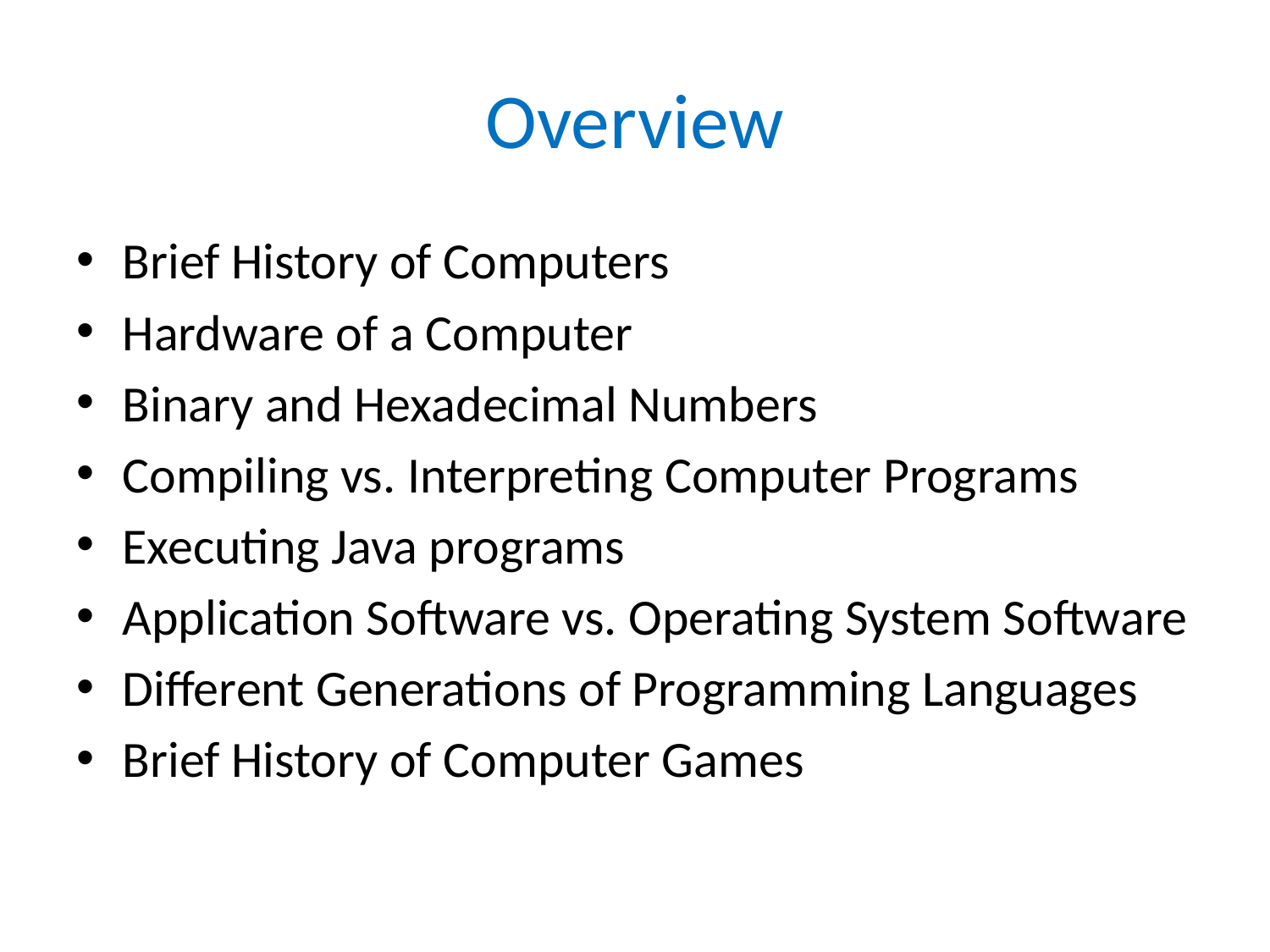

# Overview
Brief History of Computers
Hardware of a Computer
Binary and Hexadecimal Numbers
Compiling vs. Interpreting Computer Programs
Executing Java programs
Application Software vs. Operating System Software
Different Generations of Programming Languages
Brief History of Computer Games